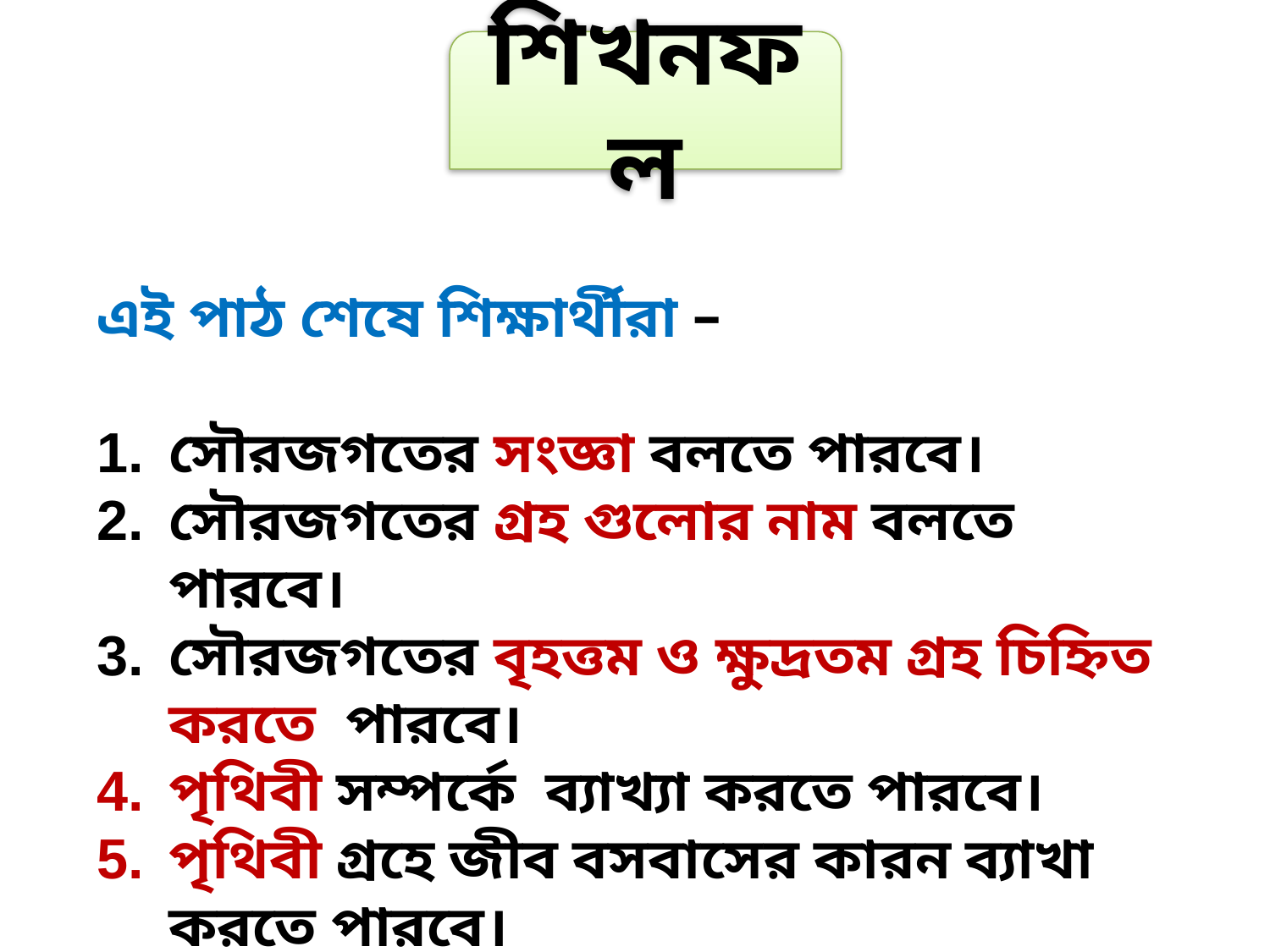

শিখনফল
এই পাঠ শেষে শিক্ষার্থীরা –

সৌরজগতের সংজ্ঞা বলতে পারবে।
সৌরজগতের গ্রহ গুলোর নাম বলতে পারবে।
সৌরজগতের বৃহত্তম ও ক্ষুদ্রতম গ্রহ চিহ্নিত করতে  পারবে।
পৃথিবী সম্পর্কে  ব্যাখ্যা করতে পারবে।
পৃথিবী গ্রহে জীব বসবাসের কারন ব্যাখা করতে পারবে।
গ্রহগুলোর অবস্থান বর্ণনা করতে পারবে।